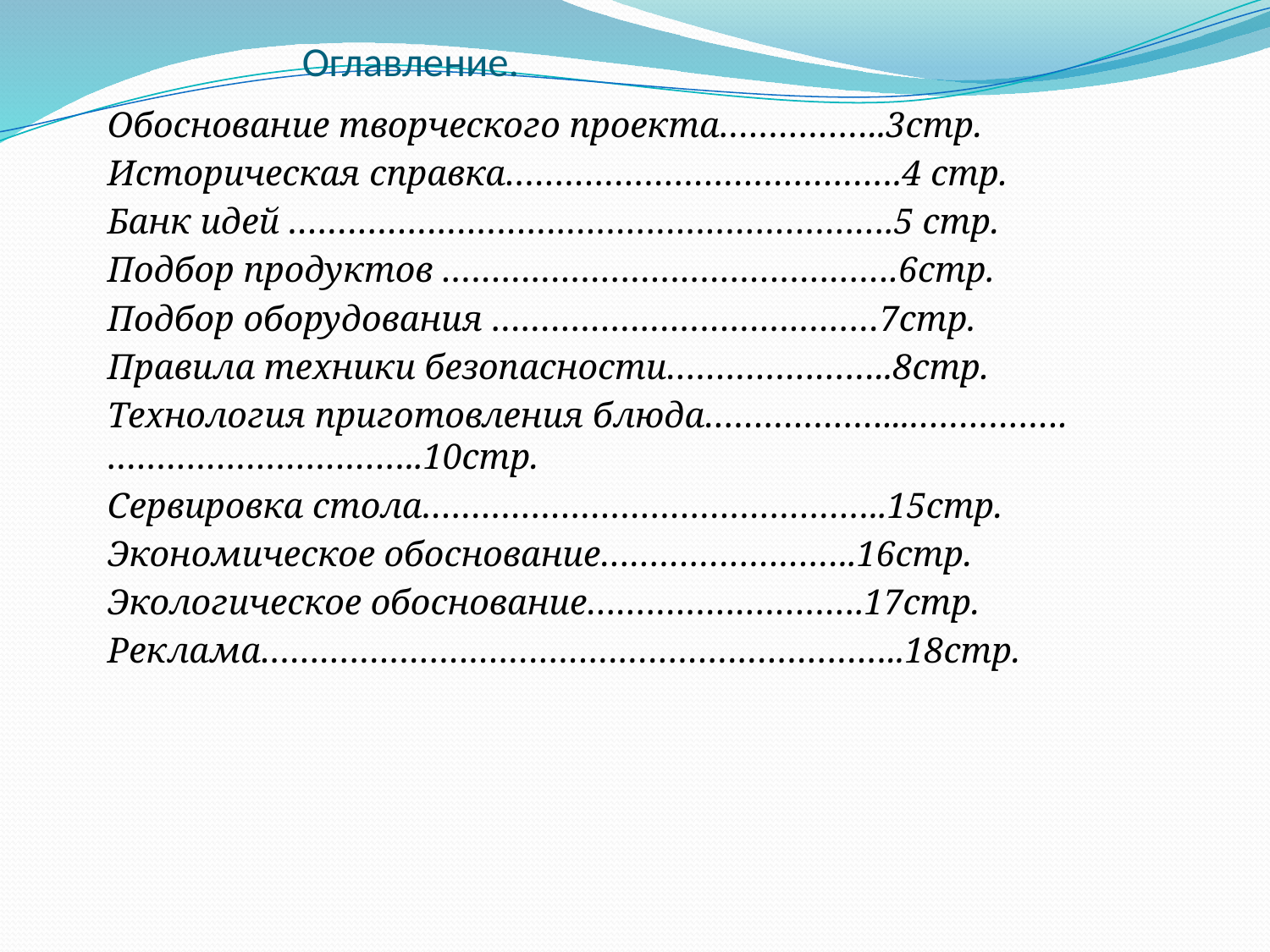

# Оглавление.
Обоснование творческого проекта……………..3стр.
Историческая справка………………………………….4 стр.
Банк идей …………………………………………………….5 стр.
Подбор продуктов ……………………………………….6стр.
Подбор оборудования …………………………………7стр.
Правила техники безопасности…………………..8стр.
Технология приготовления блюда………………...…………….…………………………..10стр.
Сервировка стола………………………………………..15стр.
Экономическое обоснование……………………..16стр.
Экологическое обоснование……………………….17стр.
Реклама………………………………………………………..18стр.